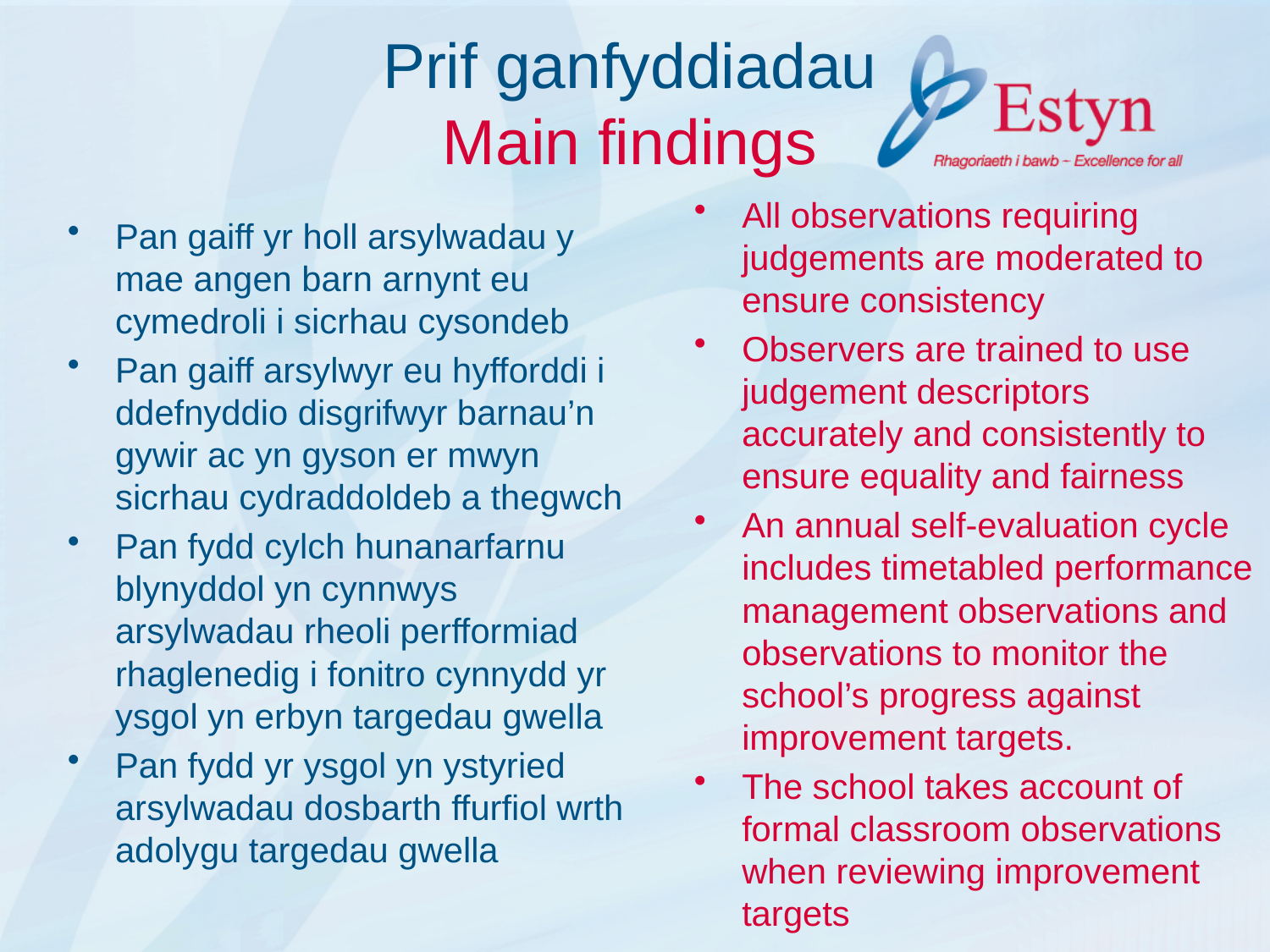

# Prif ganfyddiadau Main findings
All observations requiring judgements are moderated to ensure consistency
Observers are trained to use judgement descriptors accurately and consistently to ensure equality and fairness
An annual self-evaluation cycle includes timetabled performance management observations and observations to monitor the school’s progress against improvement targets.
The school takes account of formal classroom observations when reviewing improvement targets

Pan gaiff yr holl arsylwadau y mae angen barn arnynt eu cymedroli i sicrhau cysondeb
Pan gaiff arsylwyr eu hyfforddi i ddefnyddio disgrifwyr barnau’n gywir ac yn gyson er mwyn sicrhau cydraddoldeb a thegwch
Pan fydd cylch hunanarfarnu blynyddol yn cynnwys arsylwadau rheoli perfformiad rhaglenedig i fonitro cynnydd yr ysgol yn erbyn targedau gwella
Pan fydd yr ysgol yn ystyried arsylwadau dosbarth ffurfiol wrth adolygu targedau gwella